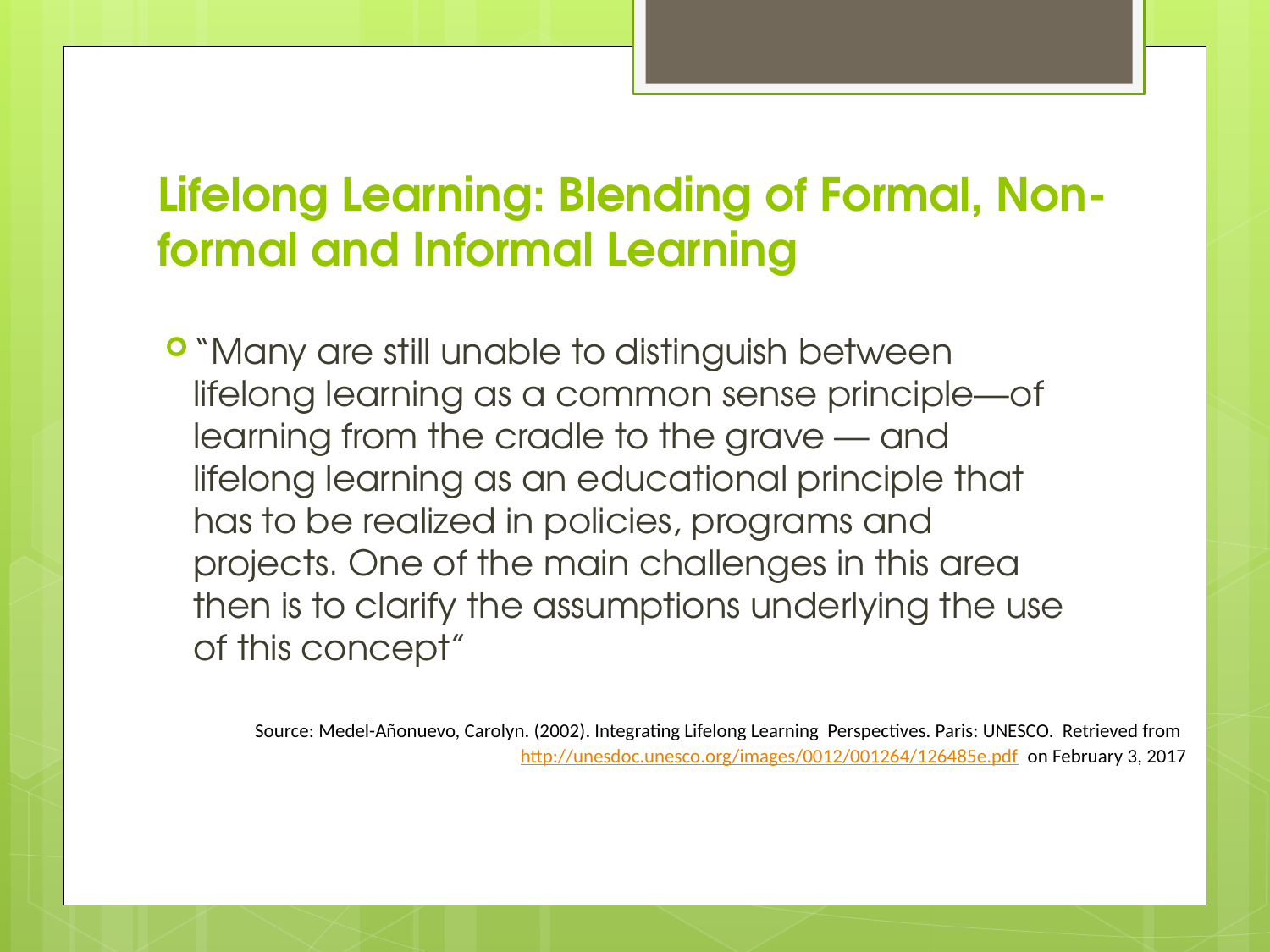

# Lifelong Learning: Blending of Formal, Non-formal and Informal Learning
“Many are still unable to distinguish between lifelong learning as a common sense principle—of learning from the cradle to the grave — and lifelong learning as an educational principle that has to be realized in policies, programs and projects. One of the main challenges in this area then is to clarify the assumptions underlying the use of this concept”
Source: Medel-Añonuevo, Carolyn. (2002). Integrating Lifelong Learning  Perspectives. Paris: UNESCO.  Retrieved from http://unesdoc.unesco.org/images/0012/001264/126485e.pdf  on February 3, 2017